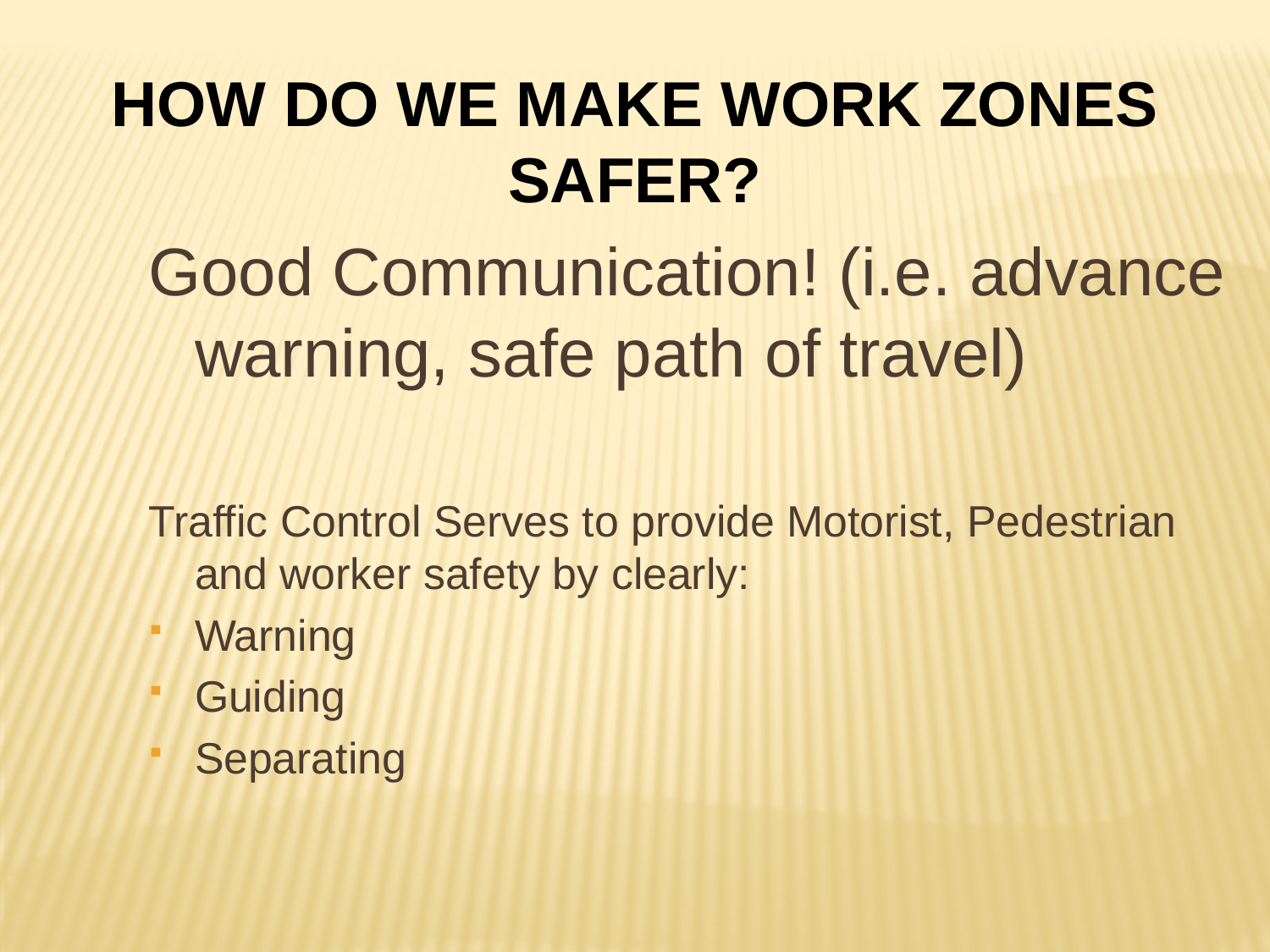

How do we make work zones safer?
Good Communication! (i.e. advance warning, safe path of travel)

Traffic Control Serves to provide Motorist, Pedestrian and worker safety by clearly:
Warning
Guiding
Separating